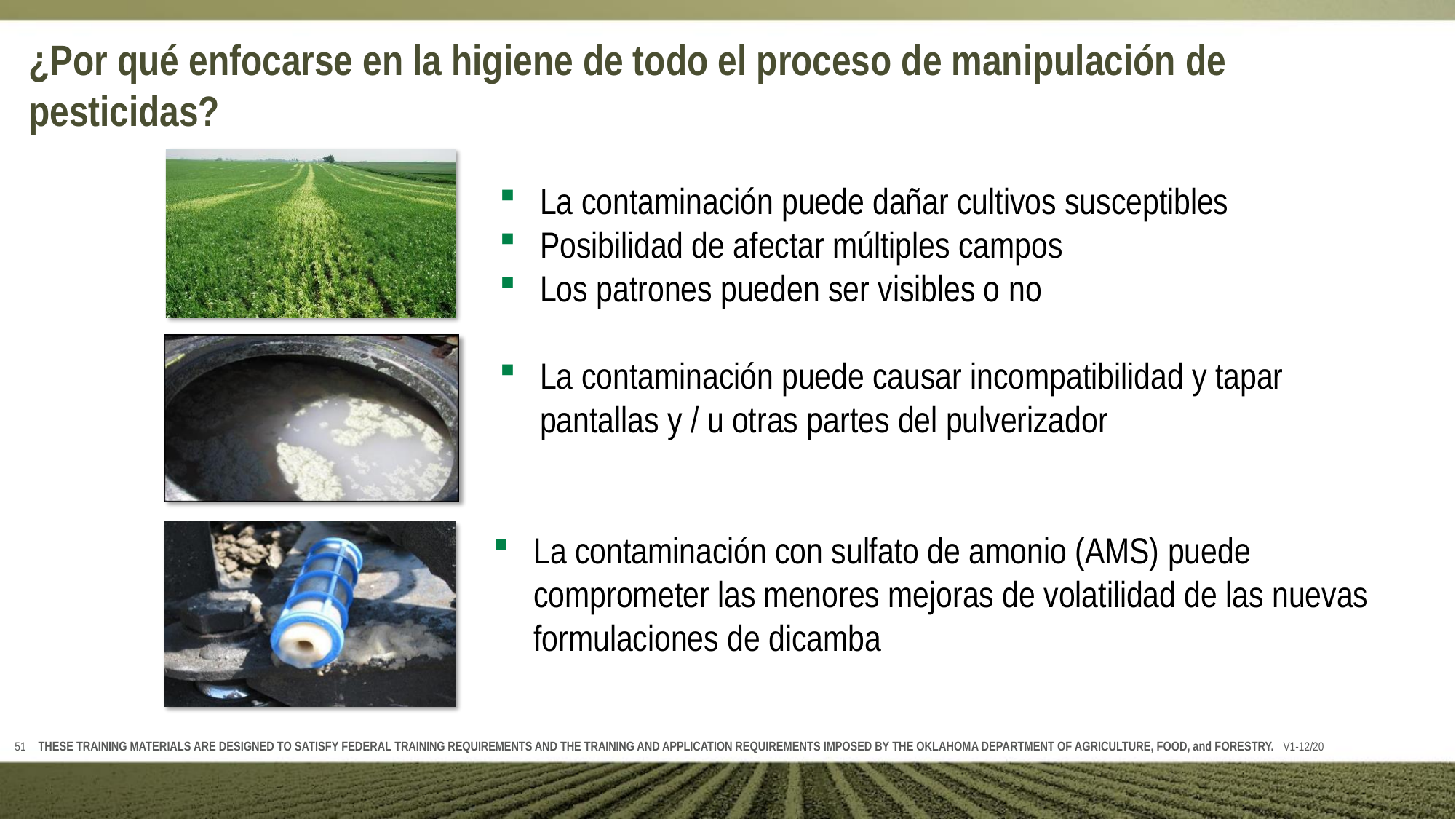

# ¿Por qué enfocarse en la higiene de todo el proceso de manipulación de pesticidas?

La contaminación puede dañar cultivos susceptibles
Posibilidad de afectar múltiples campos
Los patrones pueden ser visibles o no

La contaminación puede causar incompatibilidad y tapar pantallas y / u otras partes del pulverizador

La contaminación con sulfato de amonio (AMS) puede comprometer las menores mejoras de volatilidad de las nuevas formulaciones de dicamba
THESE TRAINING MATERIALS ARE DESIGNED TO SATISFY FEDERAL TRAINING REQUIREMENTS AND THE TRAINING AND APPLICATION REQUIREMENTS IMPOSED BY THE OKLAHOMA DEPARTMENT OF AGRICULTURE, FOOD, and FORESTRY.   V1-12/20
51